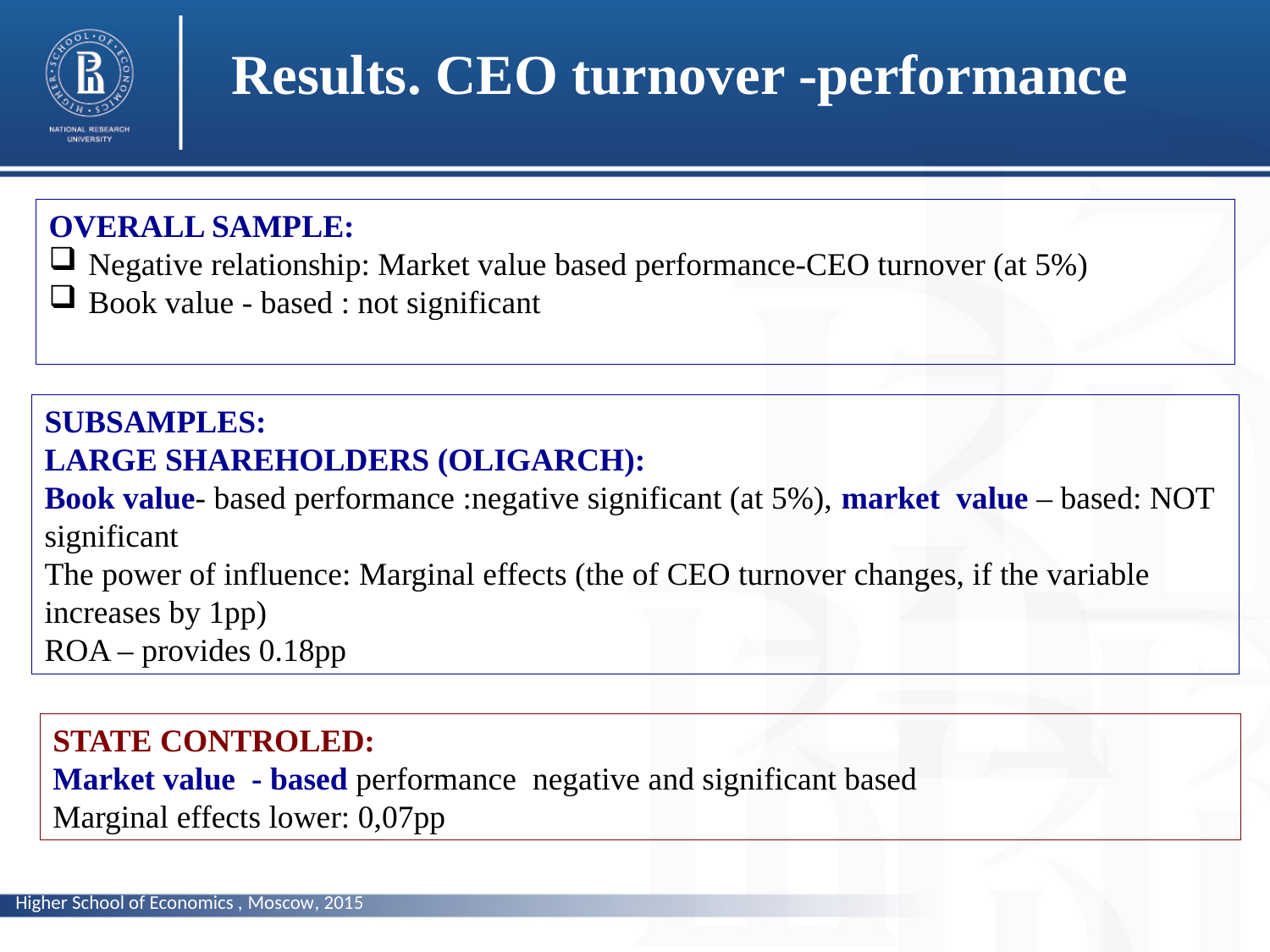

Results. CEO turnover -performance
OVERALL SAMPLE:
Negative relationship: Market value based performance-CEO turnover (at 5%)
Book value - based : not significant

SUBSAMPLES:
LARGE SHAREHOLDERS (OLIGARCH):
Book value- based performance :negative significant (at 5%), market  value – based: NOT significant
The power of influence: Marginal effects (the of CEO turnover changes, if the variable increases by 1pp)
ROA – provides 0.18pp
photo
STATE CONTROLED:
Market value  - based performance  negative and significant based
Marginal effects lower: 0,07pp
Higher School of Economics , Moscow, 2015